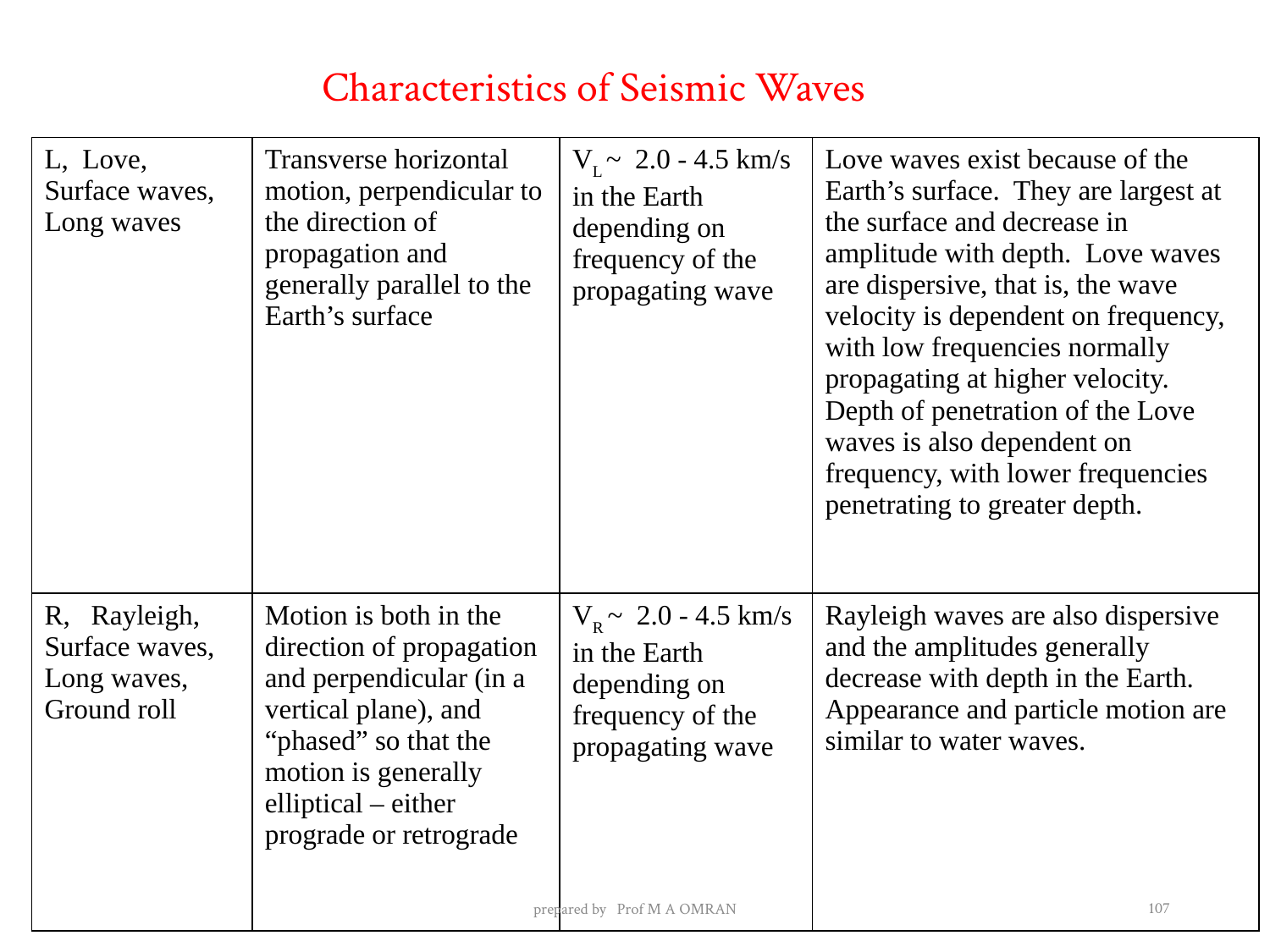

Characteristics of Seismic Waves
| L,  Love, Surface waves, Long waves | Transverse horizontal motion, perpendicular to the direction of propagation and generally parallel to the Earth’s surface | VL ~  2.0 - 4.5 km/s in the Earth depending on frequency of the propagating wave | Love waves exist because of the Earth’s surface.  They are largest at the surface and decrease in amplitude with depth.  Love waves are dispersive, that is, the wave velocity is dependent on frequency, with low frequencies normally propagating at higher velocity.  Depth of penetration of the Love waves is also dependent on frequency, with lower frequencies penetrating to greater depth. |
| --- | --- | --- | --- |
| R,   Rayleigh, Surface waves, Long waves, Ground roll | Motion is both in the direction of propagation and perpendicular (in a vertical plane), and  “phased” so that the motion is generally elliptical – either prograde or retrograde | VR ~  2.0 - 4.5 km/s in the Earth depending on frequency of the propagating wave | Rayleigh waves are also dispersive and the amplitudes generally decrease with depth in the Earth.  Appearance and particle motion are similar to water waves. |
prepared by   Prof M A OMRAN
107